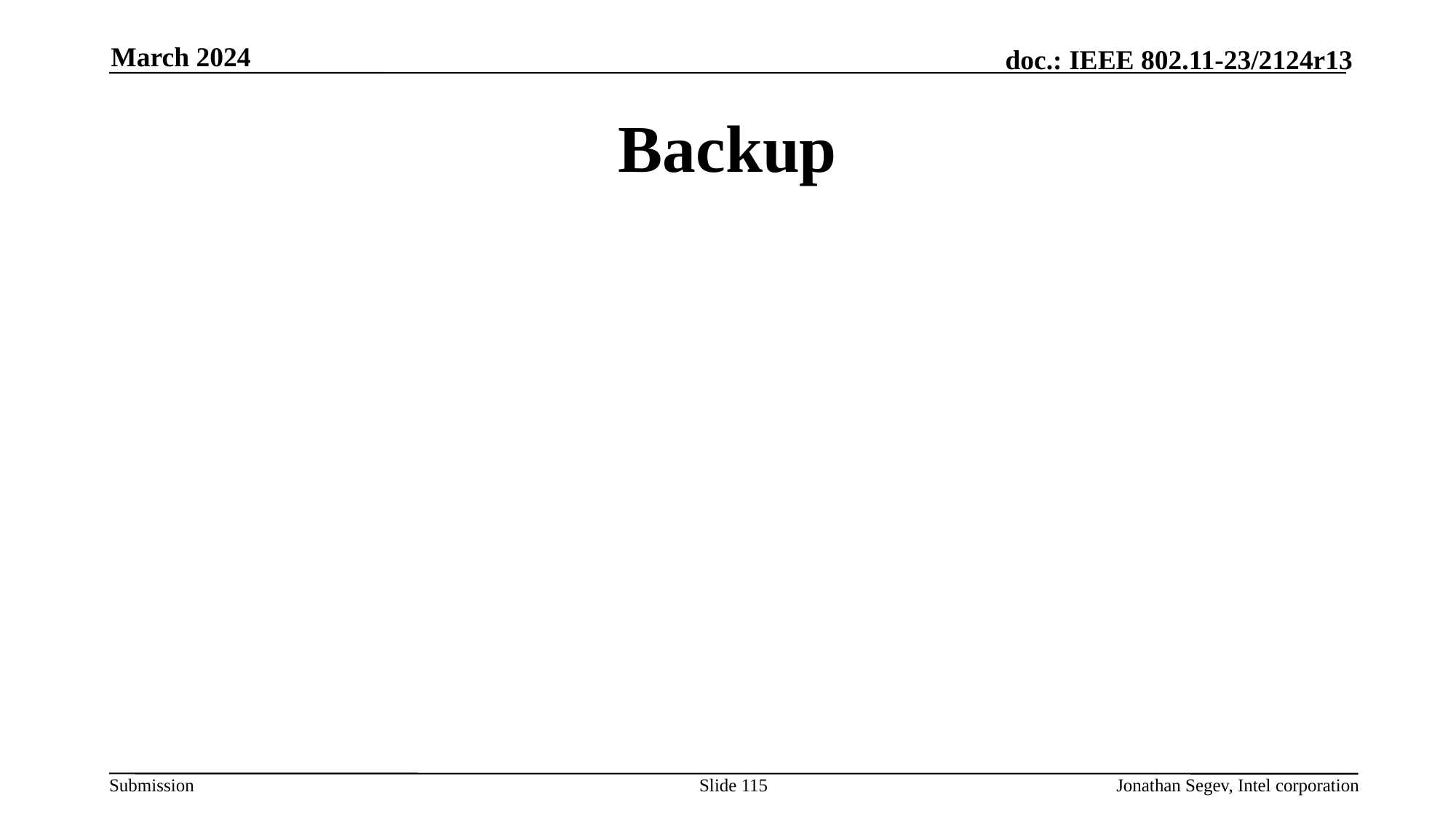

March 2024
# Backup

Slide 115
Jonathan Segev, Intel corporation